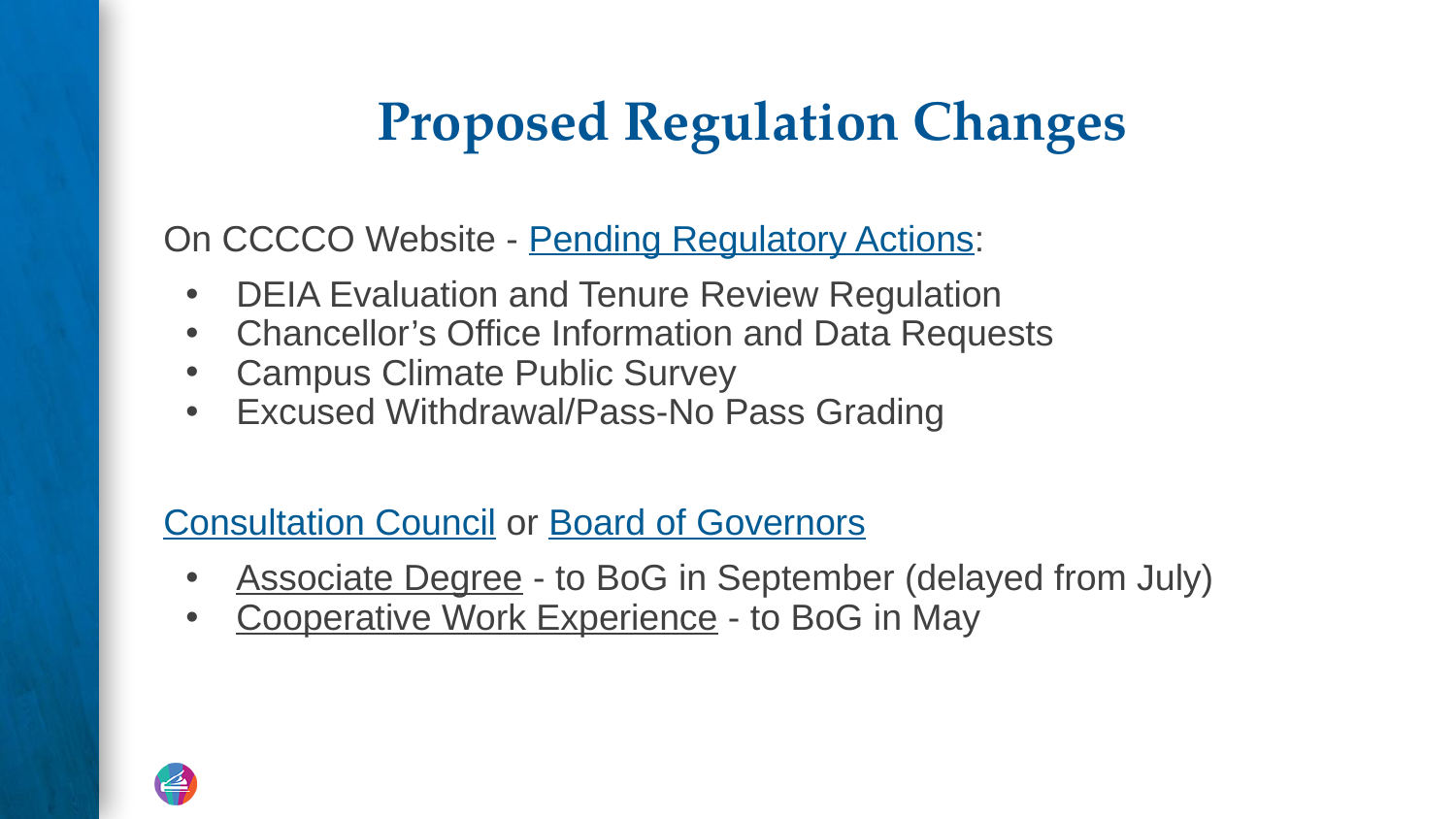

# Proposed Regulation Changes
On CCCCO Website - Pending Regulatory Actions:
DEIA Evaluation and Tenure Review Regulation
Chancellor’s Office Information and Data Requests
Campus Climate Public Survey
Excused Withdrawal/Pass-No Pass Grading

Consultation Council or Board of Governors
Associate Degree - to BoG in September (delayed from July)
Cooperative Work Experience - to BoG in May